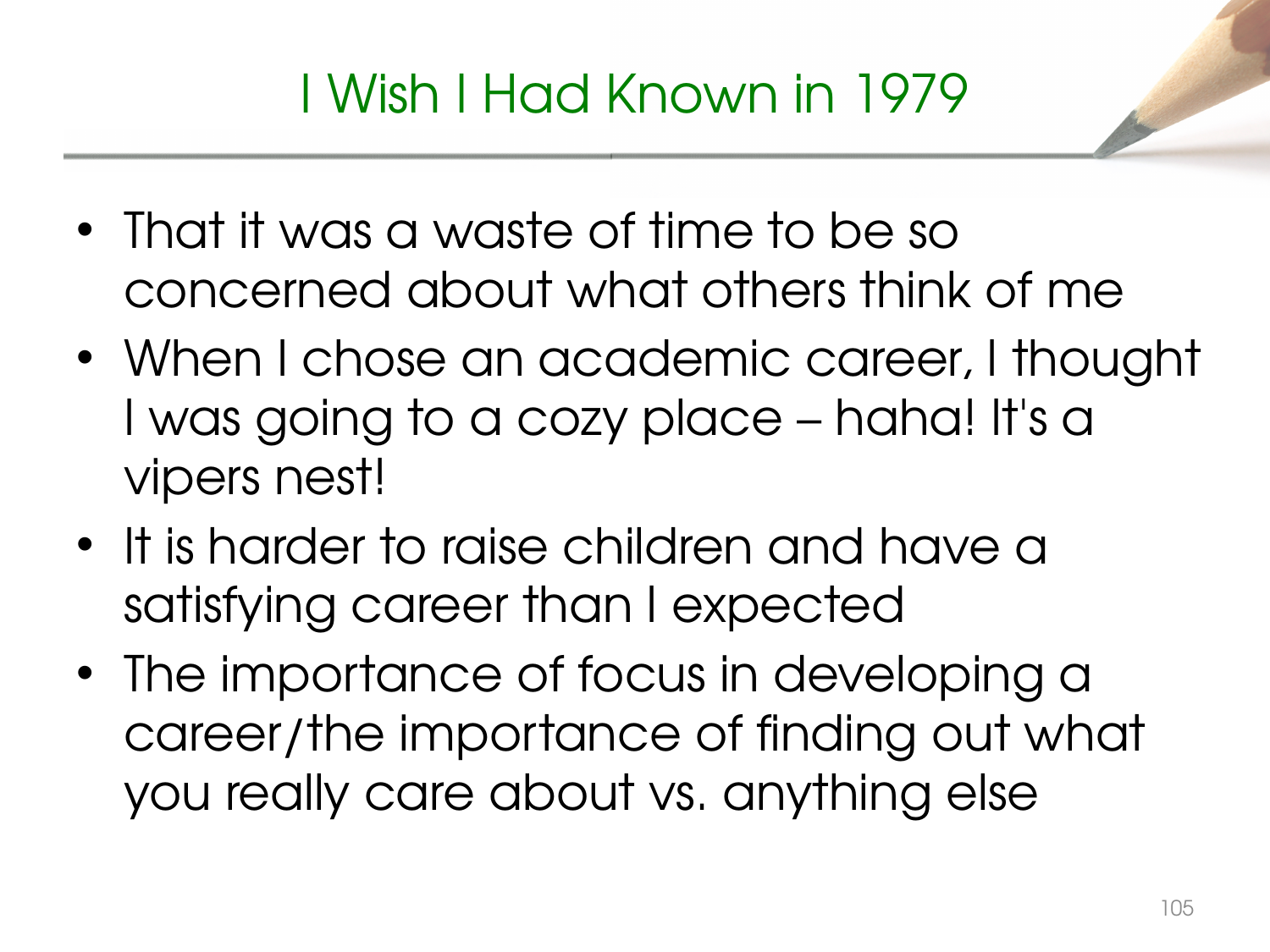

# I Wish I Had Known in 1979
That it was a waste of time to be so concerned about what others think of me
When I chose an academic career, I thought I was going to a cozy place – haha! It's a vipers nest!
It is harder to raise children and have a satisfying career than I expected
The importance of focus in developing a career/the importance of finding out what you really care about vs. anything else

105